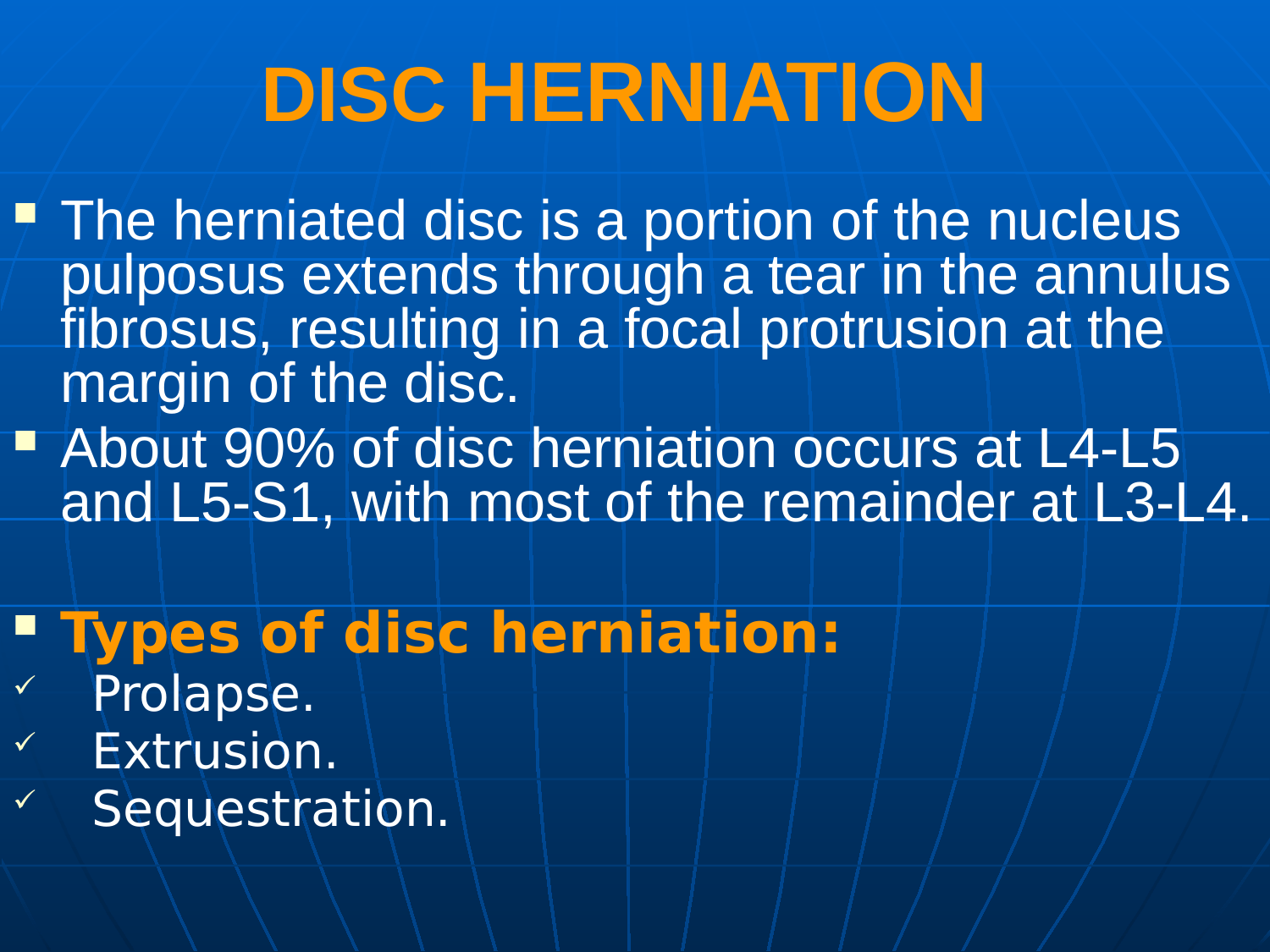

# DISC HERNIATION
The herniated disc is a portion of the nucleus pulposus extends through a tear in the annulus fibrosus, resulting in a focal protrusion at the margin of the disc.
About 90% of disc herniation occurs at L4-L5 and L5-S1, with most of the remainder at L3-L4.

Types of disc herniation:
  Prolapse.
  Extrusion.
  Sequestration.